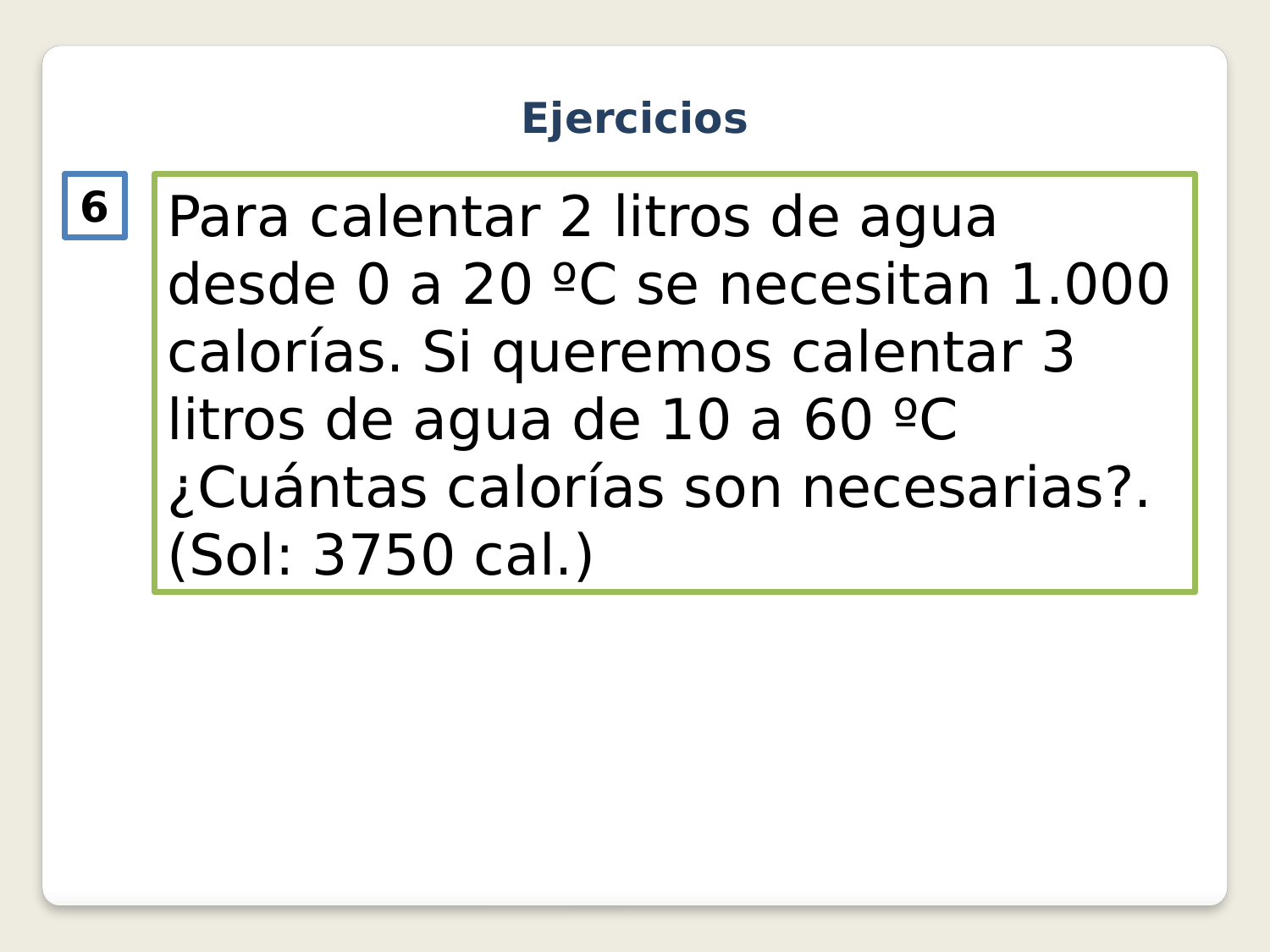

Ejercicios
6
Para calentar 2 litros de agua desde 0 a 20 ºC se necesitan 1.000 calorías. Si queremos calentar 3 litros de agua de 10 a 60 ºC ¿Cuántas calorías son necesarias?. (Sol: 3750 cal.)